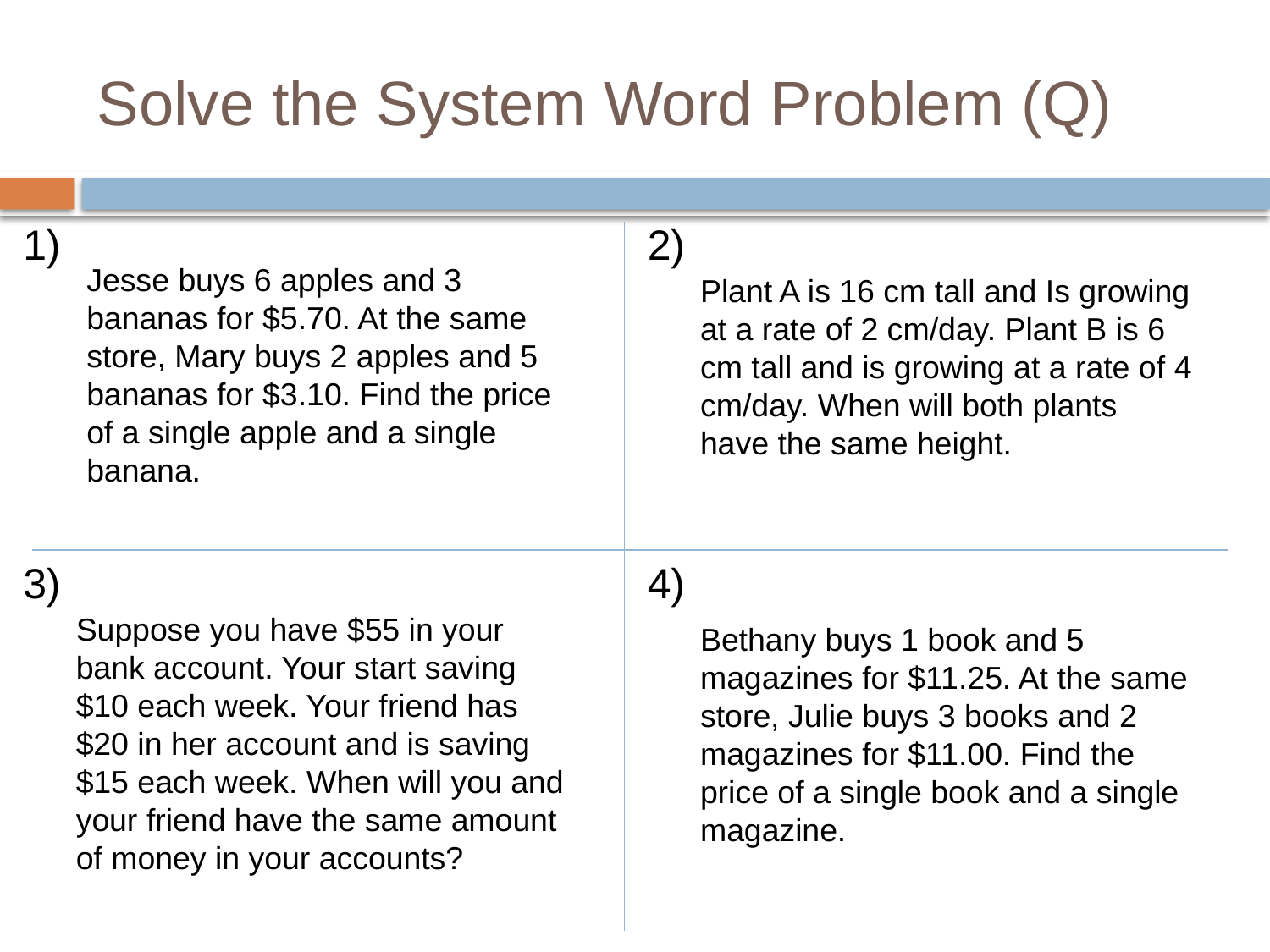

# Solve the System Word Problem (Q)
1)
2)
Jesse buys 6 apples and 3 bananas for $5.70. At the same store, Mary buys 2 apples and 5 bananas for $3.10. Find the price of a single apple and a single banana.
Plant A is 16 cm tall and Is growing at a rate of 2 cm/day. Plant B is 6 cm tall and is growing at a rate of 4 cm/day. When will both plants have the same height.
3)
4)
Suppose you have $55 in your bank account. Your start saving $10 each week. Your friend has $20 in her account and is saving $15 each week. When will you and your friend have the same amount of money in your accounts?
Bethany buys 1 book and 5 magazines for $11.25. At the same store, Julie buys 3 books and 2 magazines for $11.00. Find the price of a single book and a single magazine.